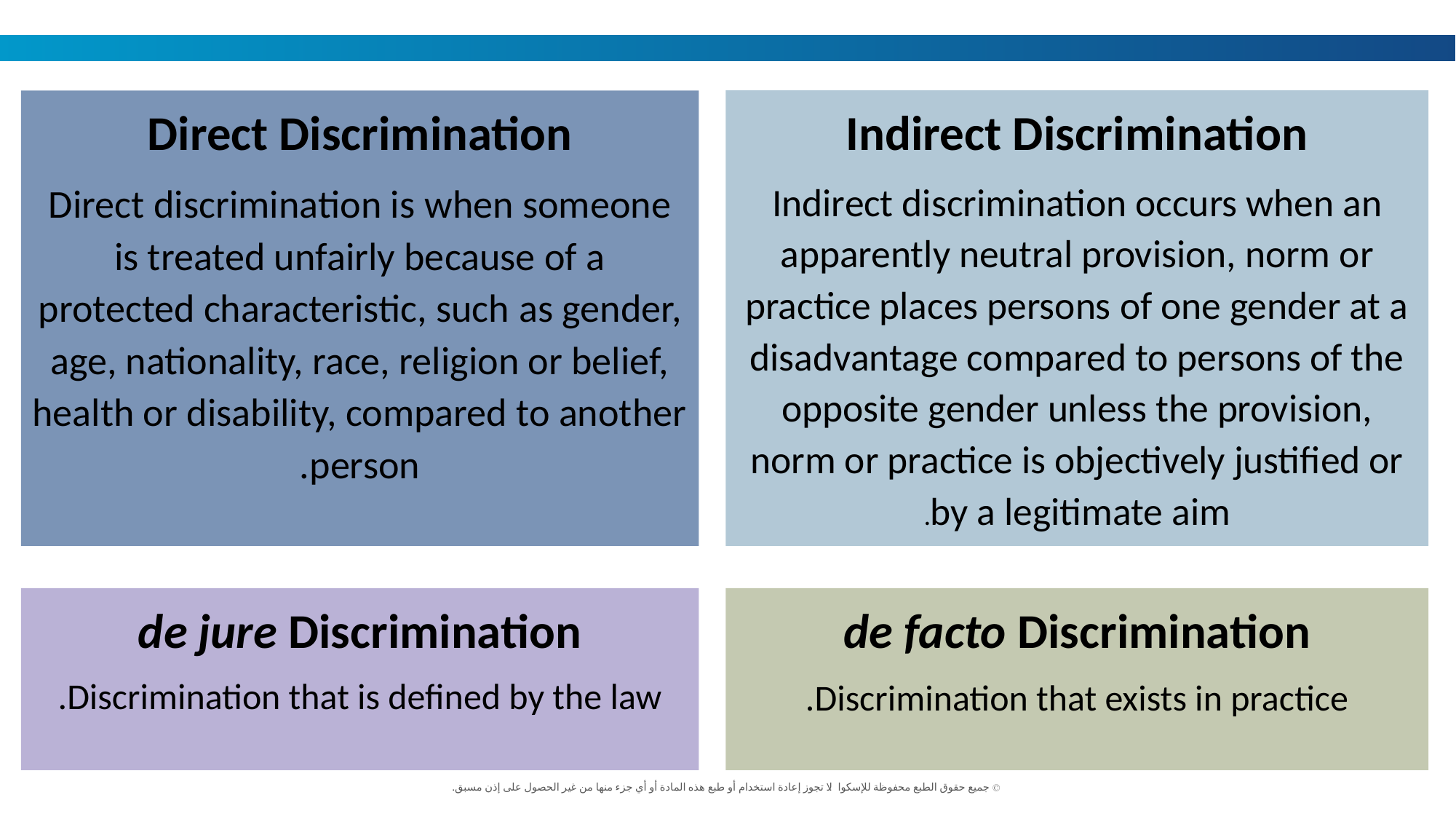

Indirect Discrimination
Indirect discrimination occurs when an apparently neutral provision, norm or practice places persons of one gender at a disadvantage compared to persons of the opposite gender unless the provision, norm or practice is objectively justified or by a legitimate aim.

Direct Discrimination
Direct discrimination is when someone is treated unfairly because of a protected characteristic, such as gender, age, nationality, race, religion or belief, health or disability, compared to another person.

de jure Discrimination
Discrimination that is defined by the law.

de facto Discrimination
Discrimination that exists in practice.